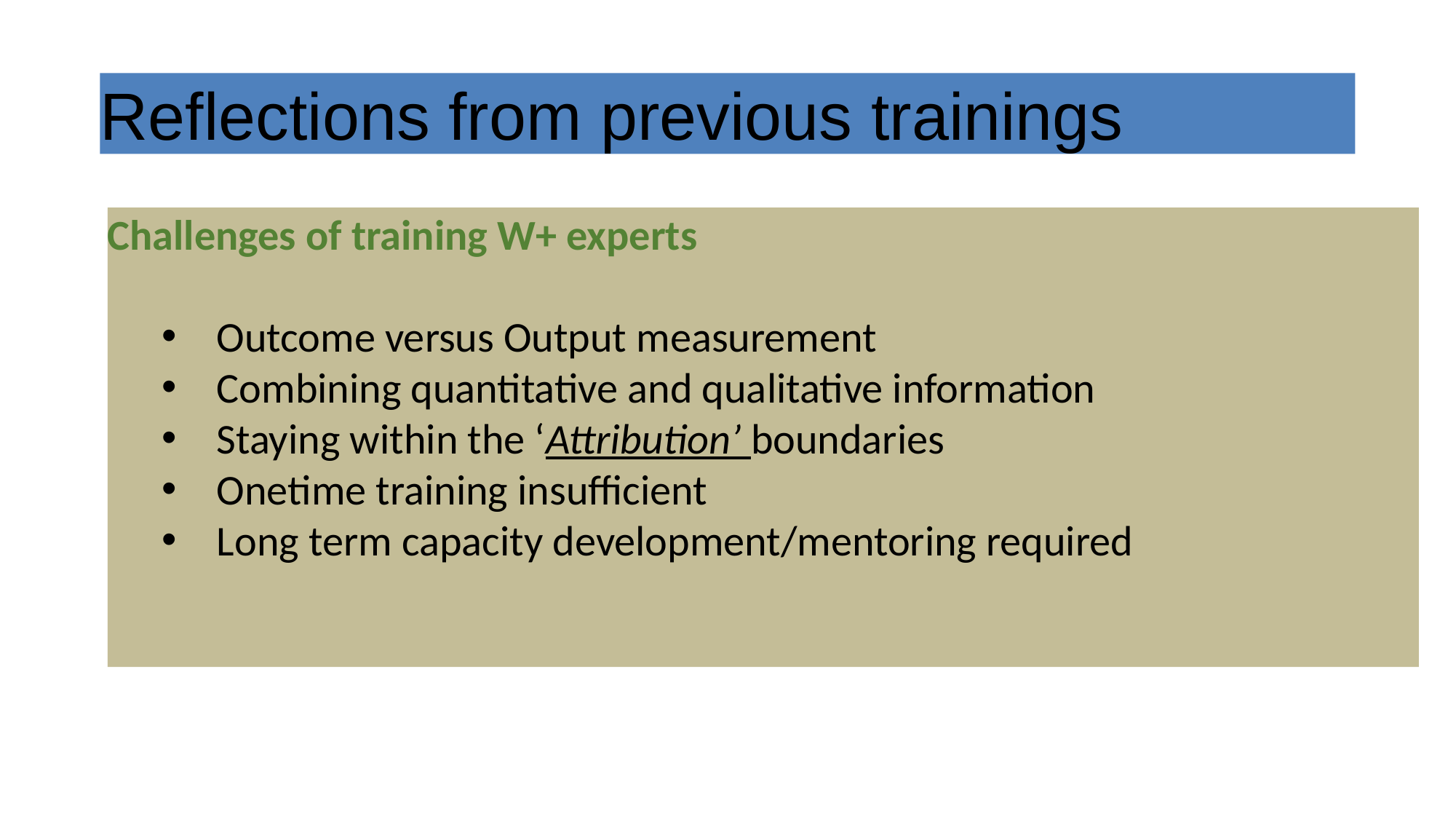

# Reflections from previous trainings
Challenges of training W+ experts

Outcome versus Output measurement
Combining quantitative and qualitative information
Staying within the ‘Attribution’ boundaries
Onetime training insufficient
Long term capacity development/mentoring required